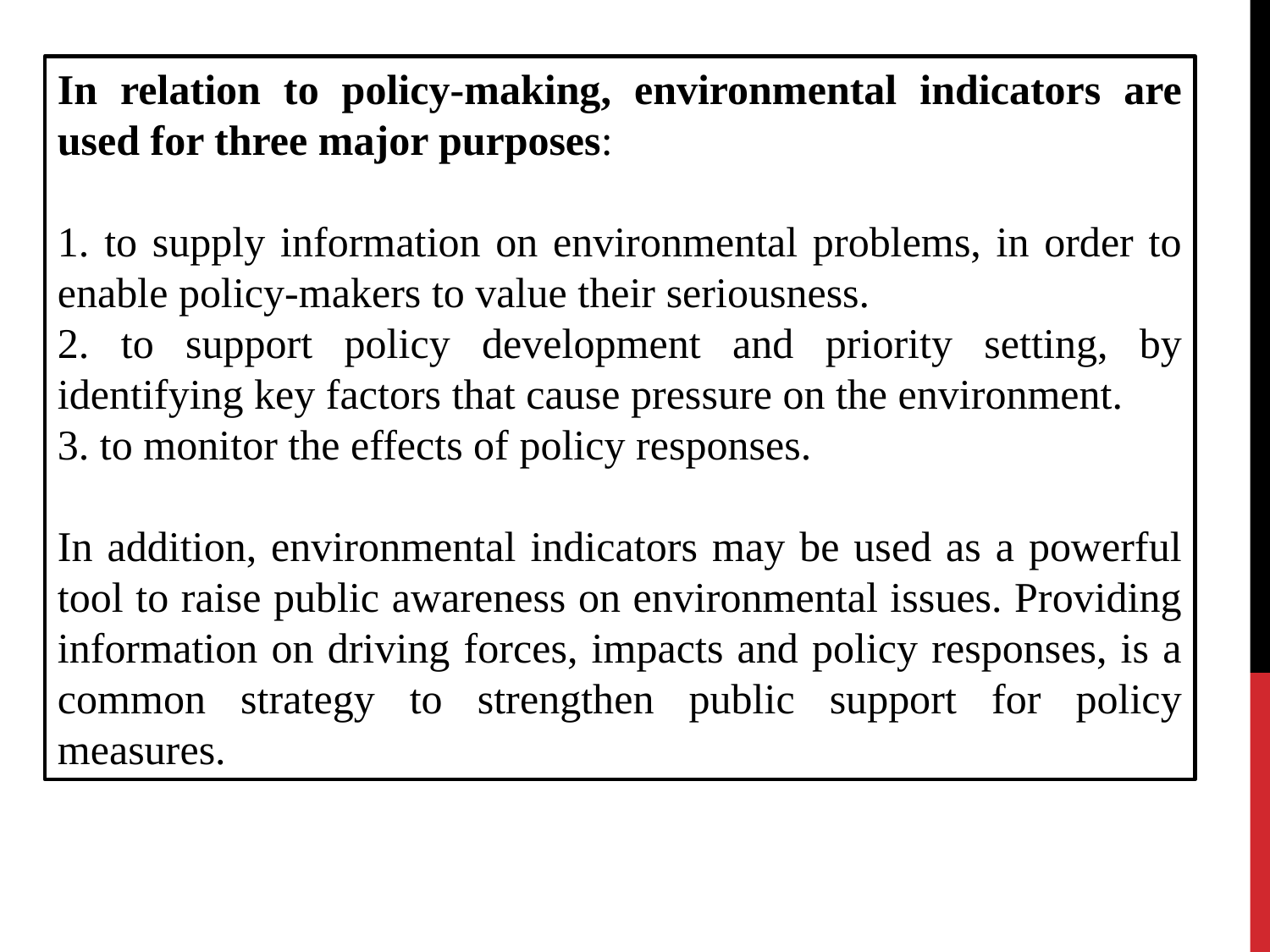

In relation to policy-making, environmental indicators are used for three major purposes:

1. to supply information on environmental problems, in order to enable policy-makers to value their seriousness.
2. to support policy development and priority setting, by identifying key factors that cause pressure on the environment.
3. to monitor the effects of policy responses.

In addition, environmental indicators may be used as a powerful tool to raise public awareness on environmental issues. Providing information on driving forces, impacts and policy responses, is a common strategy to strengthen public support for policy measures.